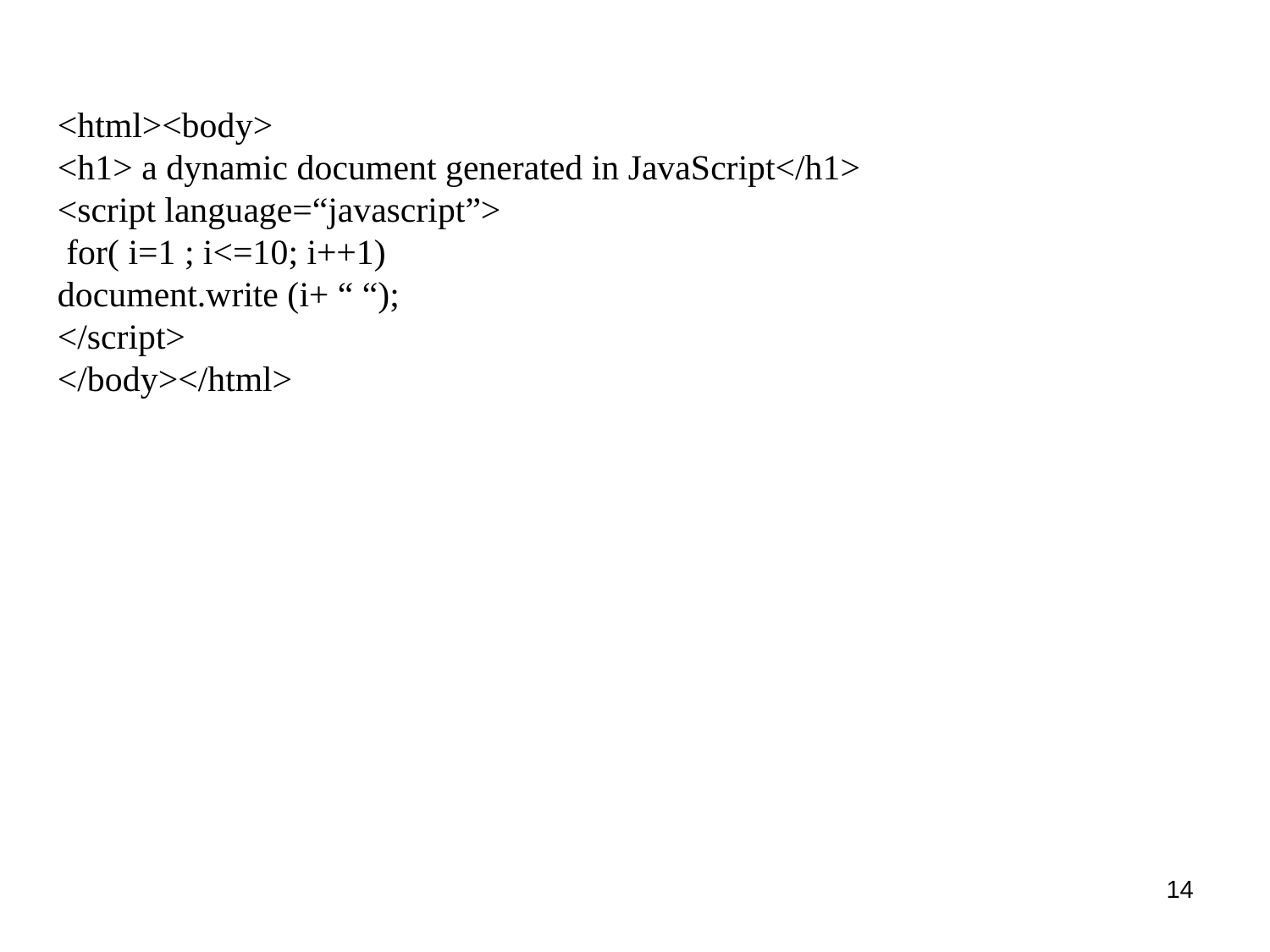

<html><body>
<h1> a dynamic document generated in JavaScript</h1>
<script language=“javascript”>
 for( i=1 ; i<=10; i++1)
document.write (i+ “ “);
</script>
</body></html>
14